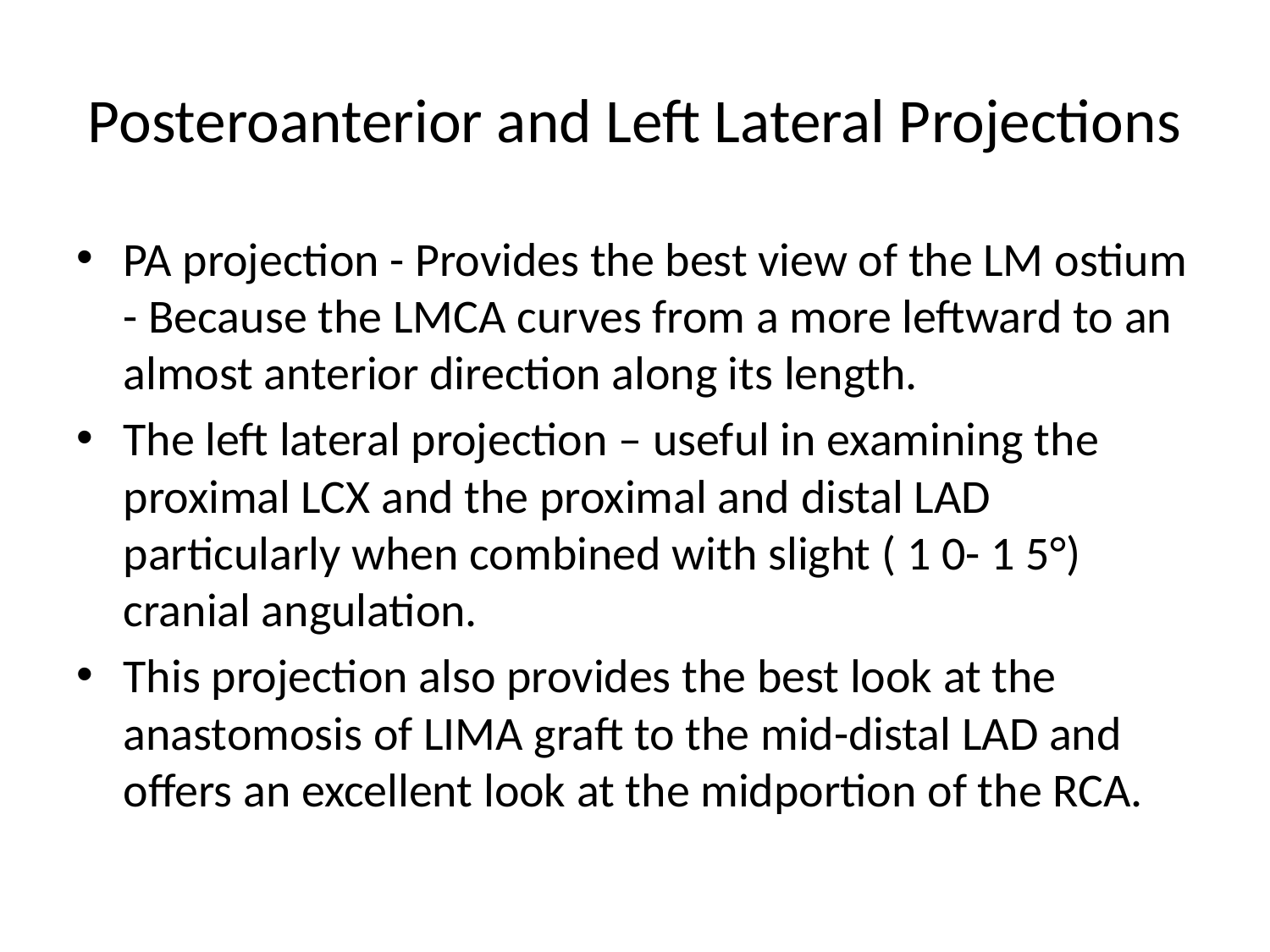

# Posteroanterior and Left Lateral Projections
PA projection - Provides the best view of the LM ostium - Because the LMCA curves from a more leftward to an almost anterior direction along its length.
The left lateral projection – useful in examining the proximal LCX and the proximal and distal LAD particularly when combined with slight ( 1 0- 1 5°) cranial angulation.
This projection also provides the best look at the anastomosis of LIMA graft to the mid-distal LAD and offers an excellent look at the midportion of the RCA.